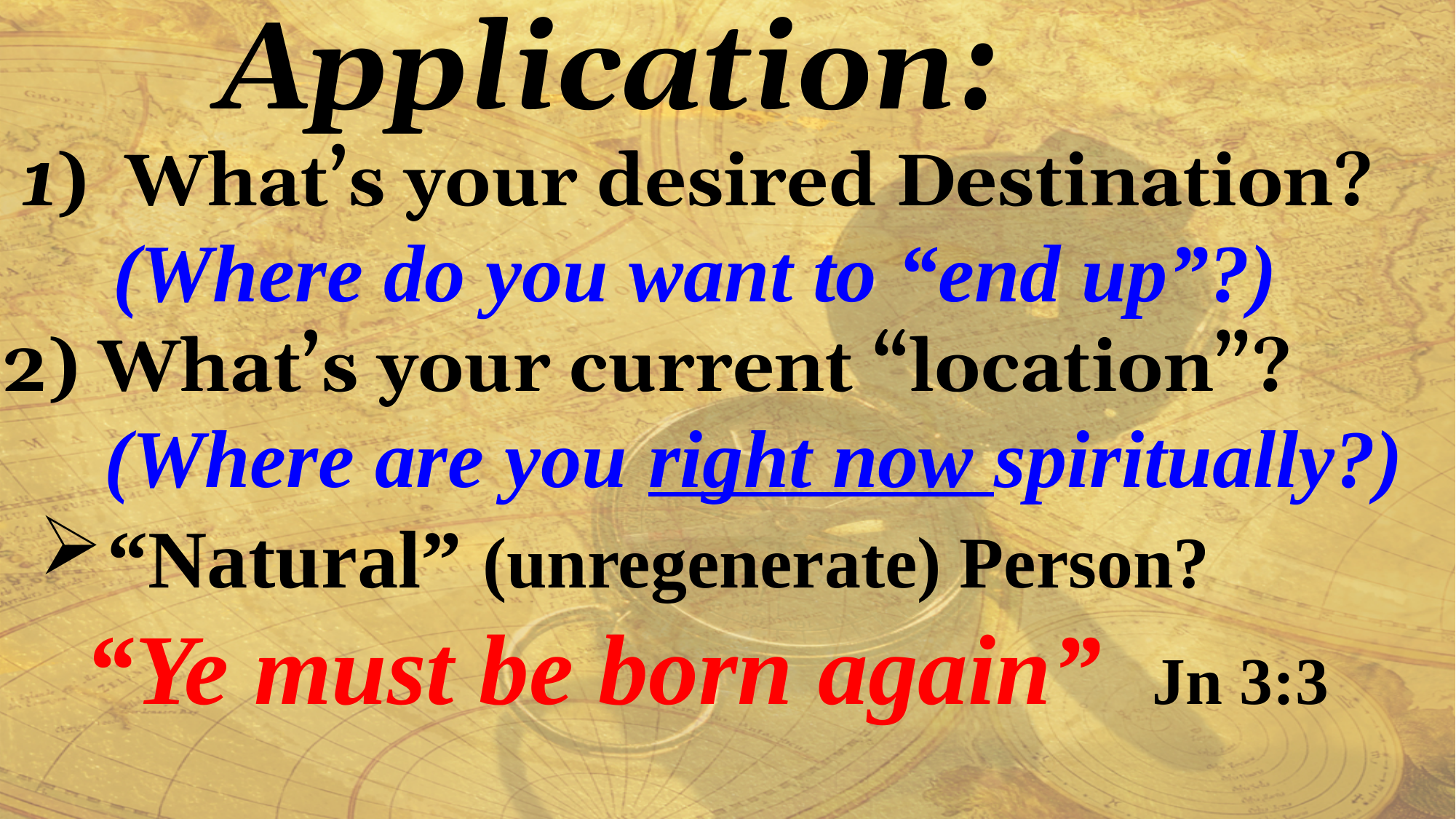

Application:
 1)  What’s your desired Destination?
      (Where do you want to “end up”?)
2) What’s your current “location”?
     (Where are you right now spiritually?)
“Natural” (unregenerate) Person?
  “Ye must be born again”  Jn 3:3